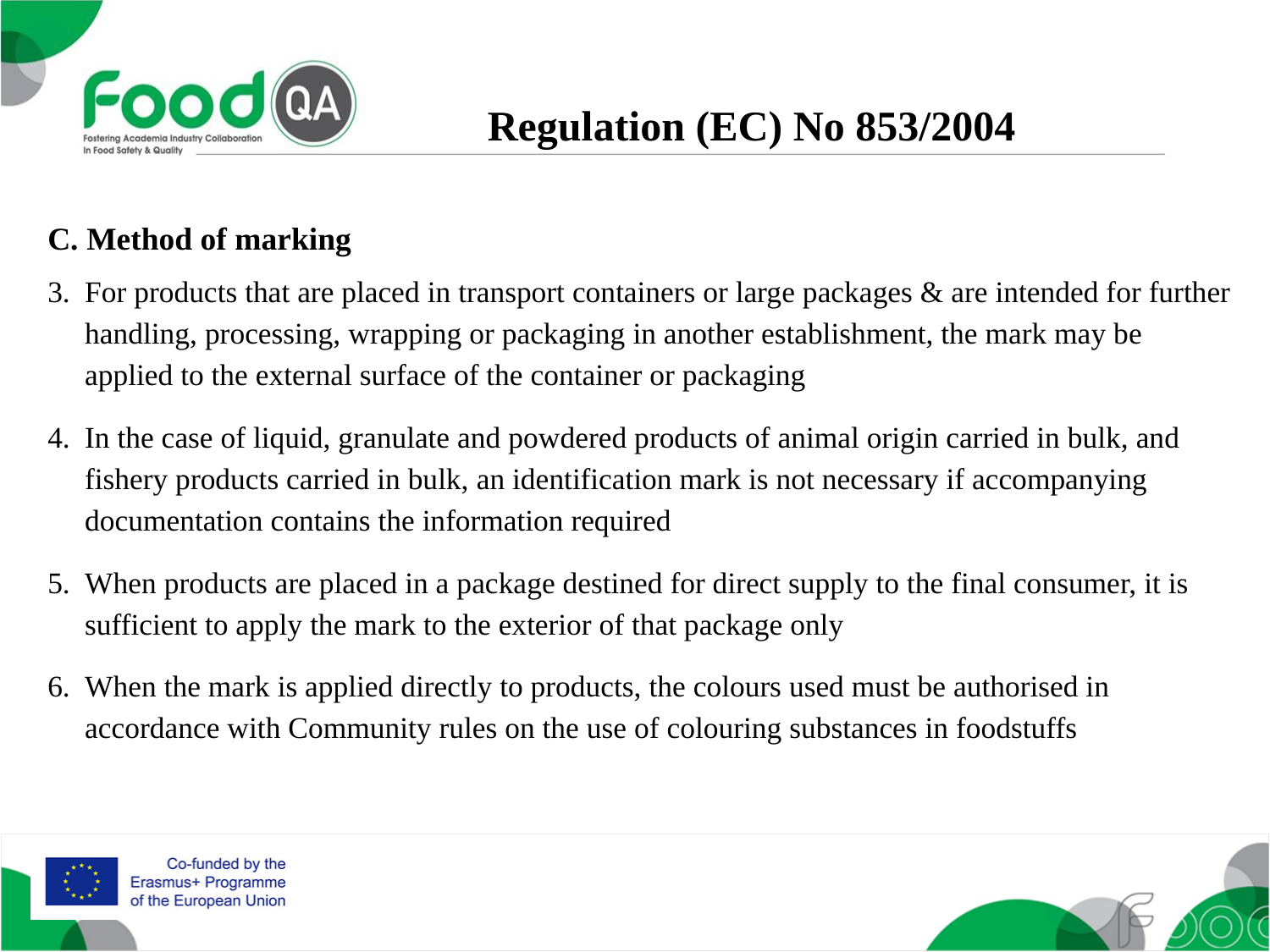

Regulation (EC) No 853/2004
C. Method of marking
For products that are placed in transport containers or large packages & are intended for further handling, processing, wrapping or packaging in another establishment, the mark may be applied to the external surface of the container or packaging
In the case of liquid, granulate and powdered products of animal origin carried in bulk, and fishery products carried in bulk, an identification mark is not necessary if accompanying documentation contains the information required
When products are placed in a package destined for direct supply to the final consumer, it is sufficient to apply the mark to the exterior of that package only
When the mark is applied directly to products, the colours used must be authorised in accordance with Community rules on the use of colouring substances in foodstuffs